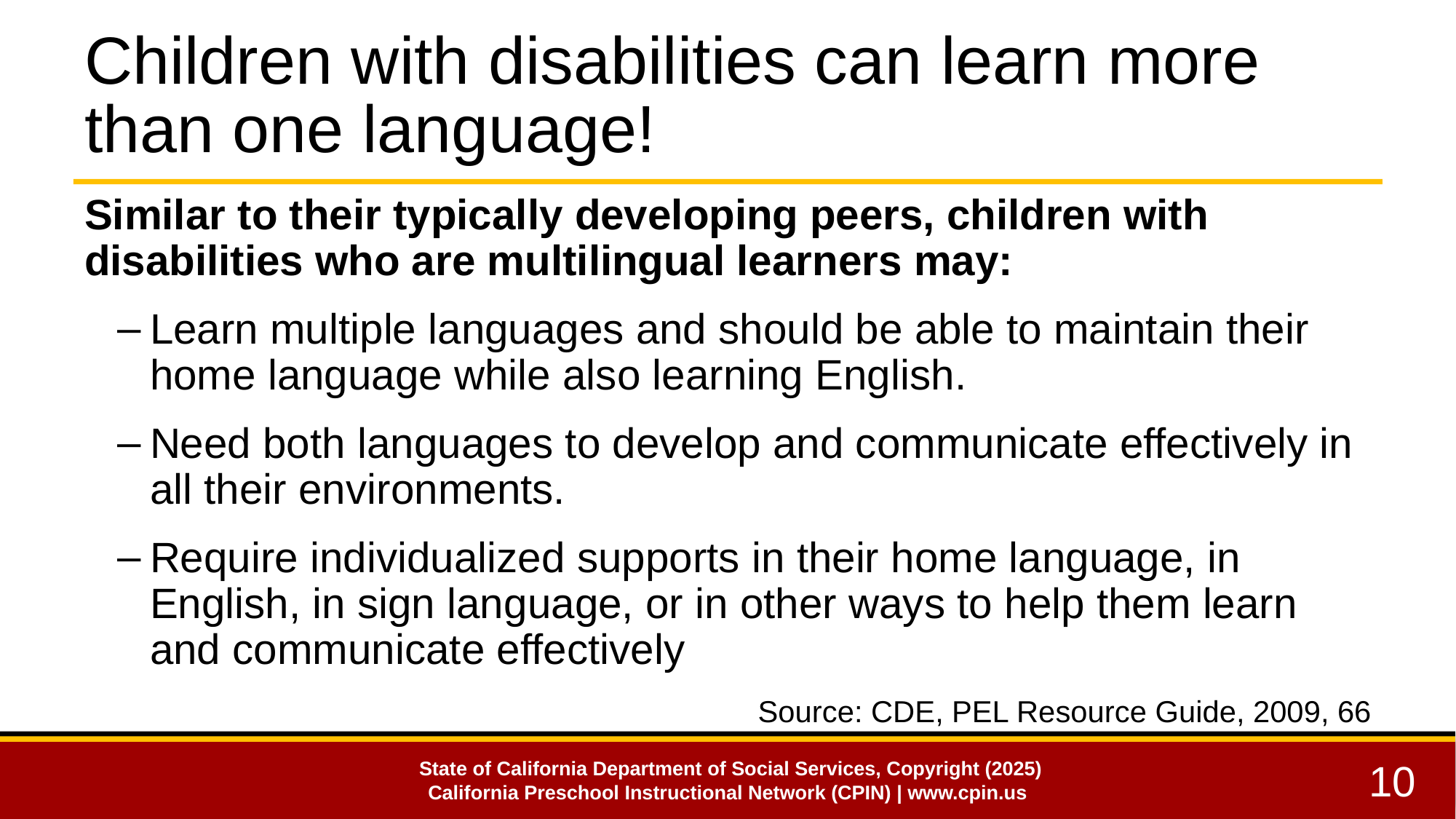

# Children with disabilities can learn more than one language!
Similar to their typically developing peers, children with disabilities who are multilingual learners may:
Learn multiple languages and should be able to maintain their home language while also learning English.
Need both languages to develop and communicate effectively in all their environments.
Require individualized supports in their home language, in English, in sign language, or in other ways to help them learn and communicate effectively
Source: CDE, PEL Resource Guide, 2009, 66